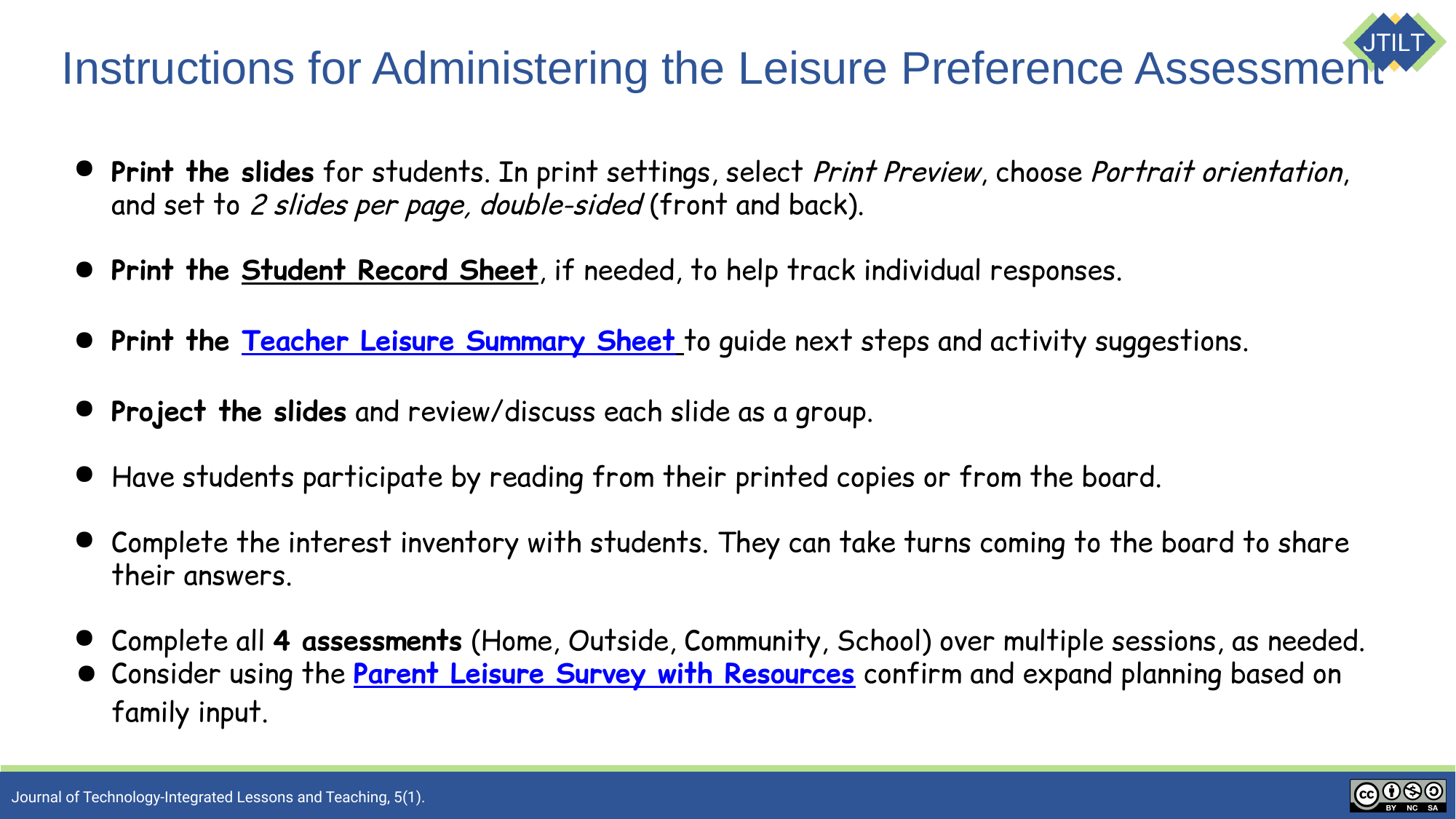

# Instructions for Administering the Leisure Preference Assessment
Print the slides for students. In print settings, select Print Preview, choose Portrait orientation, and set to 2 slides per page, double-sided (front and back).
Print the Student Record Sheet, if needed, to help track individual responses.
Print the Teacher Leisure Summary Sheet to guide next steps and activity suggestions.
Project the slides and review/discuss each slide as a group.
Have students participate by reading from their printed copies or from the board.
Complete the interest inventory with students. They can take turns coming to the board to share their answers.
Complete all 4 assessments (Home, Outside, Community, School) over multiple sessions, as needed.
Consider using the Parent Leisure Survey with Resources confirm and expand planning based on family input.